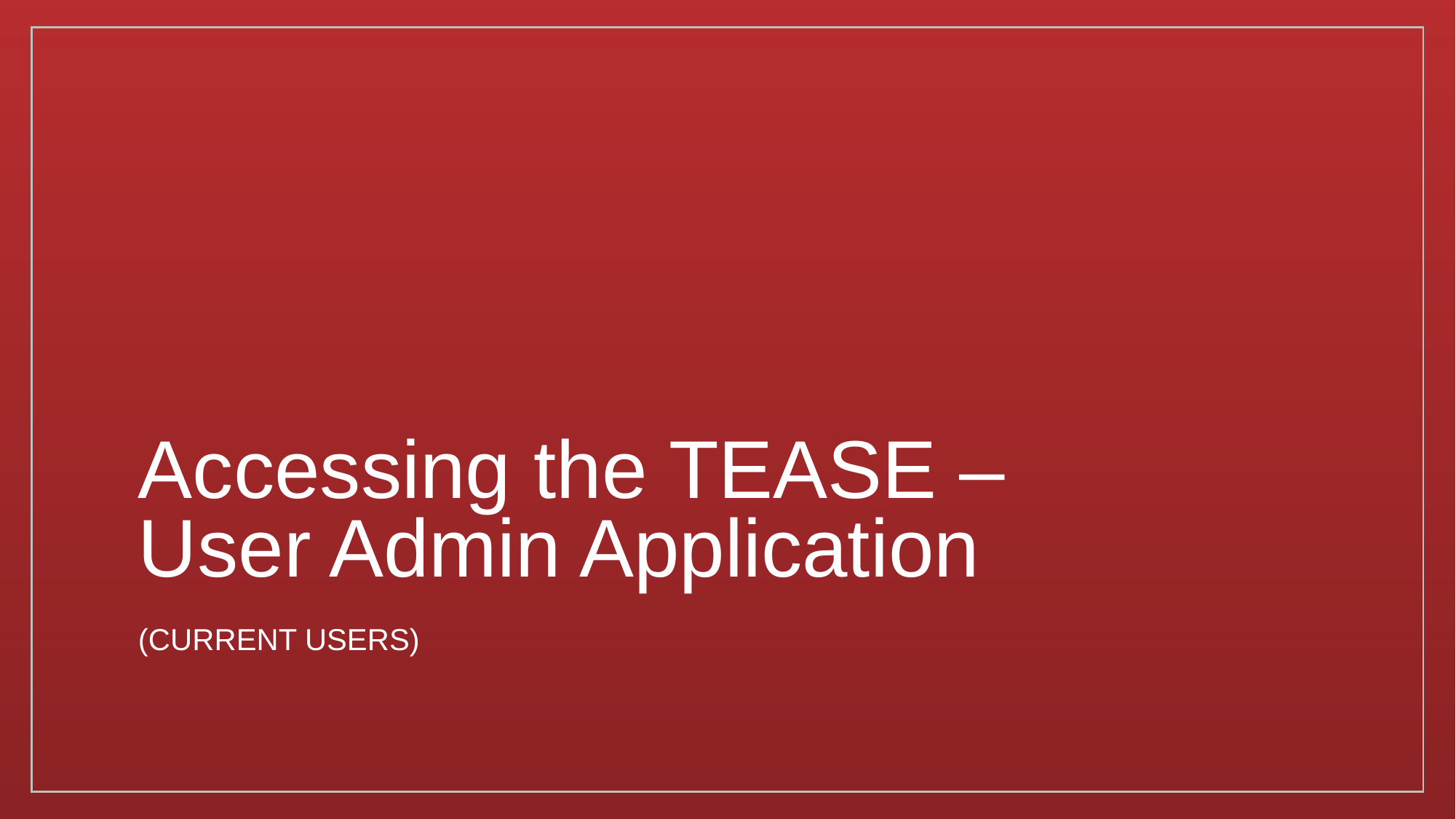

# Accessing the TEASE – User Admin Application
(Current Users)